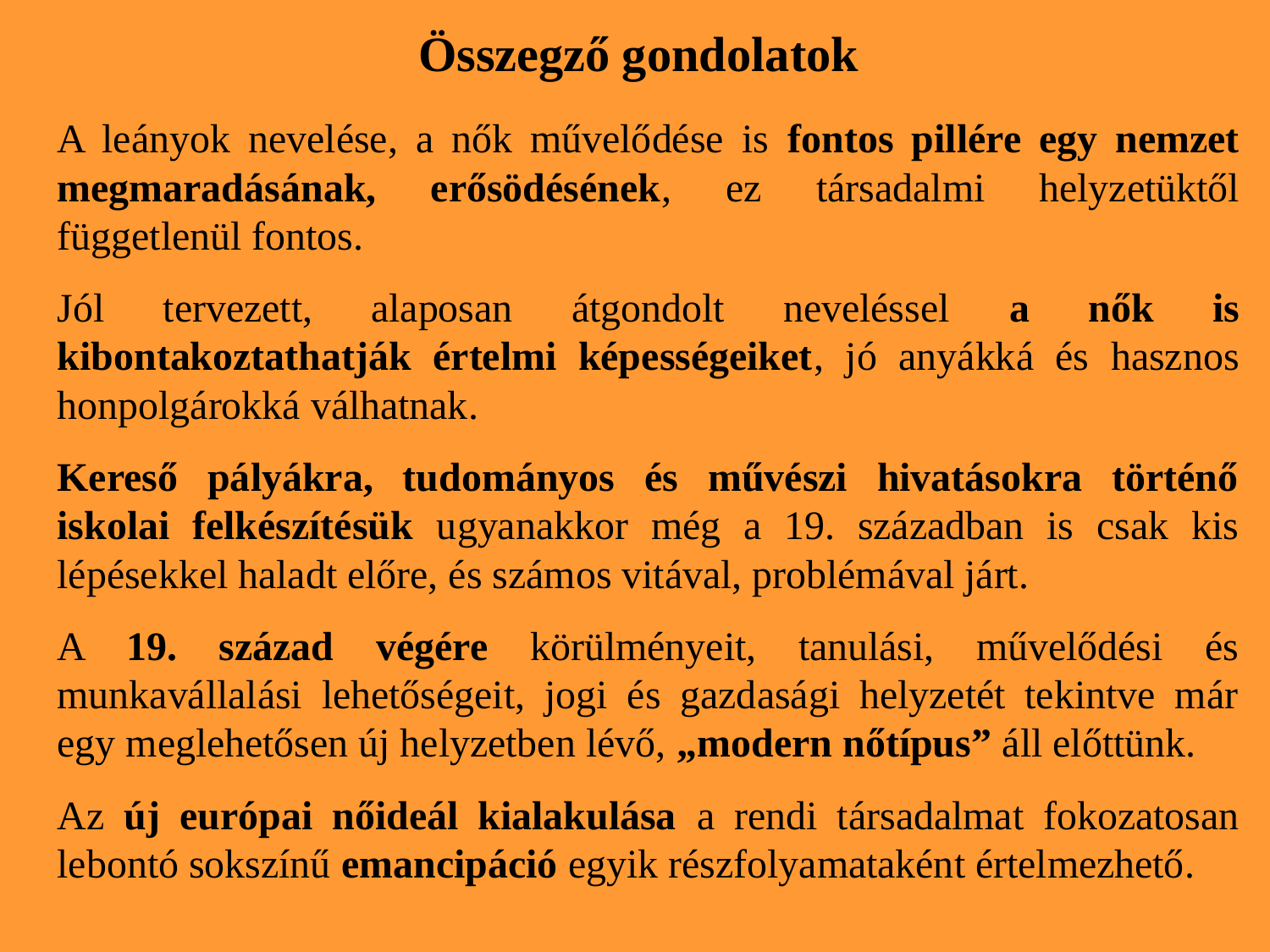

Összegző gondolatok
A leányok nevelése, a nők művelődése is fontos pillére egy nemzet megmaradásának, erősödésének, ez társadalmi helyzetüktől függetlenül fontos.

Jól tervezett, alaposan átgondolt neveléssel a nők is kibontakoztathatják értelmi képességeiket, jó anyákká és hasznos honpolgárokká válhatnak.

Kereső pályákra, tudományos és művészi hivatásokra történő iskolai felkészítésük ugyanakkor még a 19. században is csak kis lépésekkel haladt előre, és számos vitával, problémával járt.

A 19. század végére körülményeit, tanulási, művelődési és munkavállalási lehetőségeit, jogi és gazdasági helyzetét tekintve már egy meglehetősen új helyzetben lévő, „modern nőtípus” áll előttünk.

Az új európai nőideál kialakulása a rendi társadalmat fokozatosan lebontó sokszínű emancipáció egyik részfolyamataként értelmezhető.